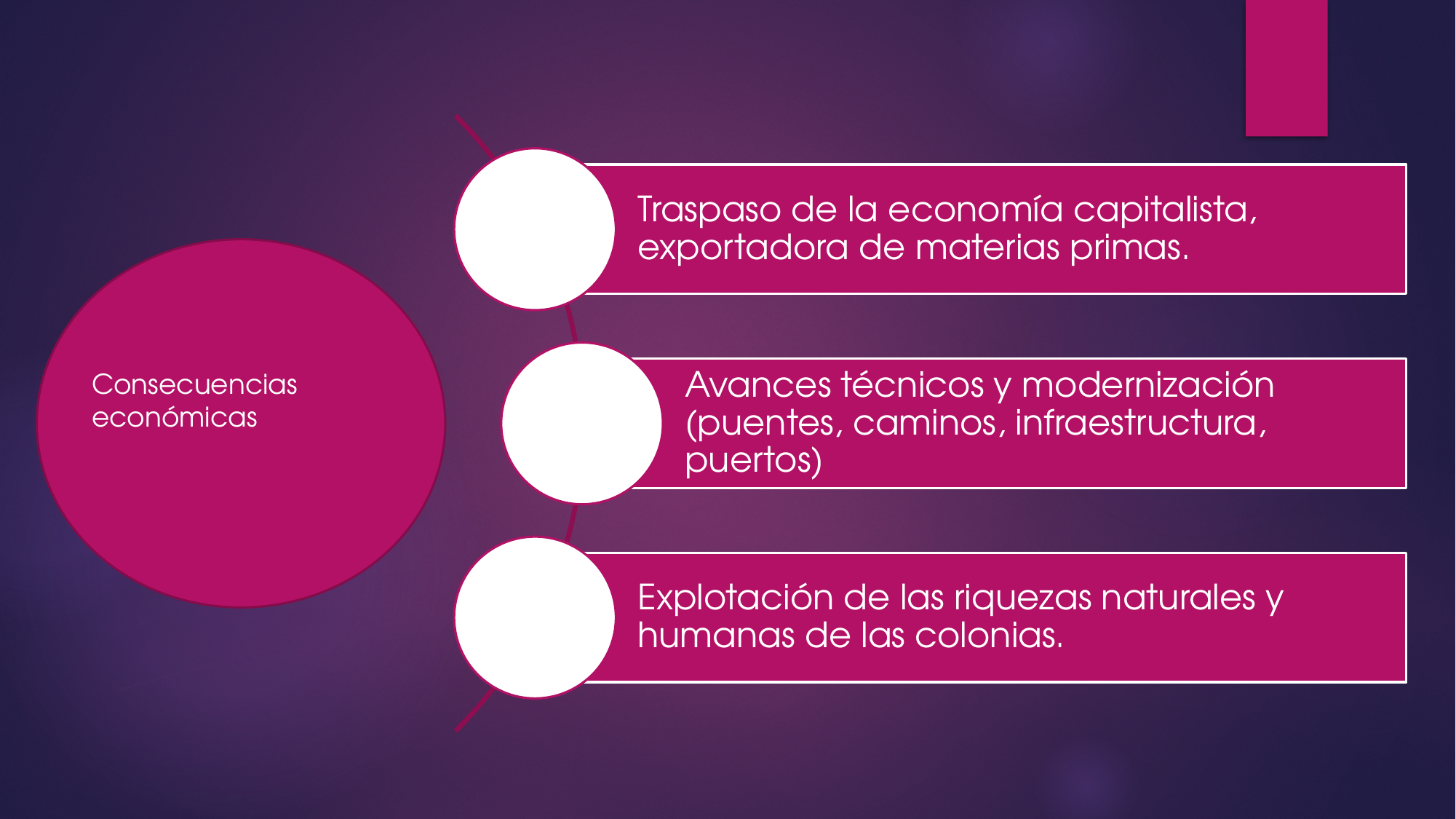

Traspaso de la economía capitalista, exportadora de materias primas.
Avances técnicos y modernización (puentes, caminos, infraestructura, puertos)
Explotación de las riquezas naturales y humanas de las colonias.

Consecuencias económicas